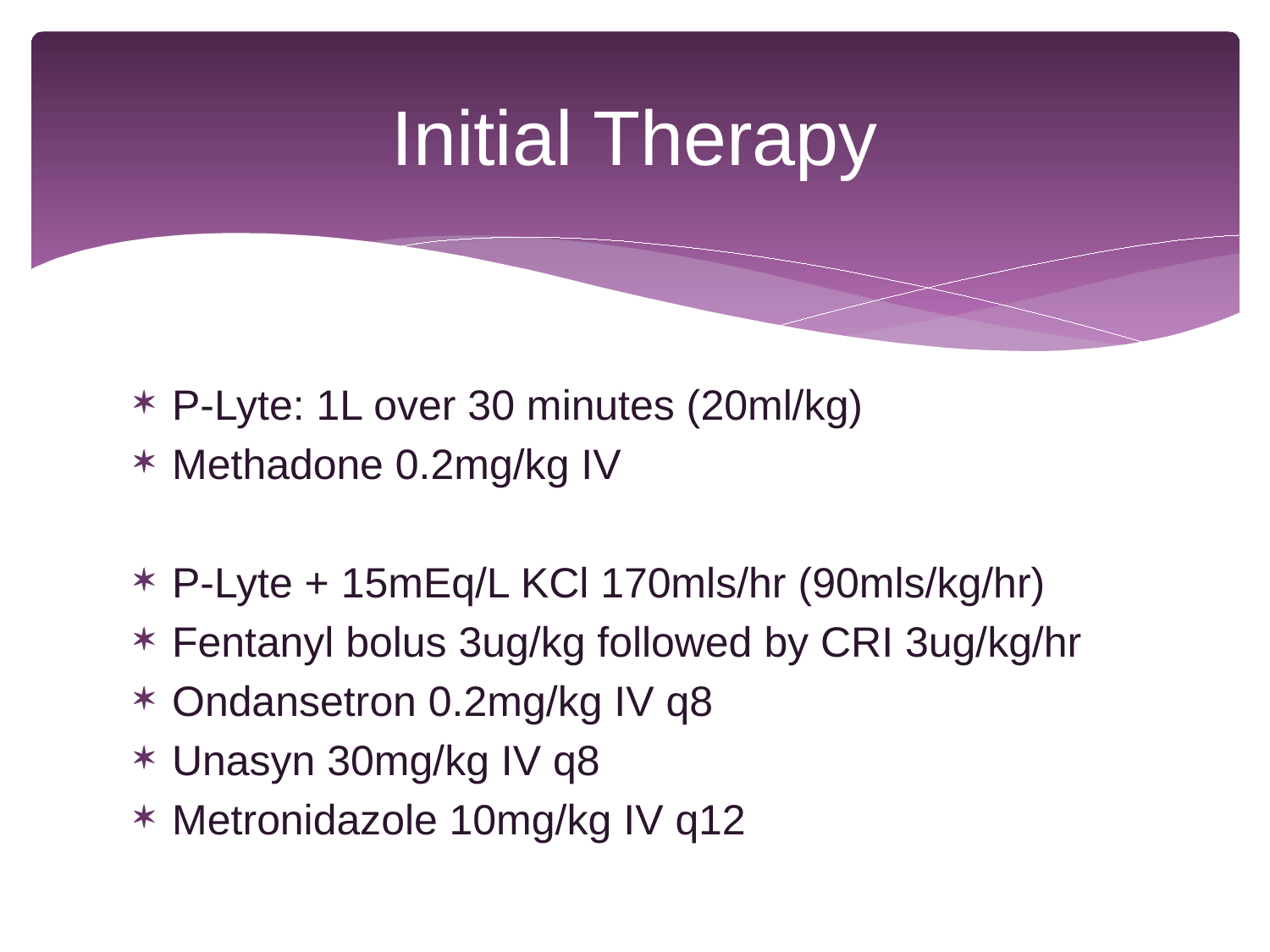

# Initial Therapy
P-Lyte: 1L over 30 minutes (20ml/kg)
Methadone 0.2mg/kg IV

P-Lyte + 15mEq/L KCl 170mls/hr (90mls/kg/hr)
Fentanyl bolus 3ug/kg followed by CRI 3ug/kg/hr
Ondansetron 0.2mg/kg IV q8
Unasyn 30mg/kg IV q8
Metronidazole 10mg/kg IV q12